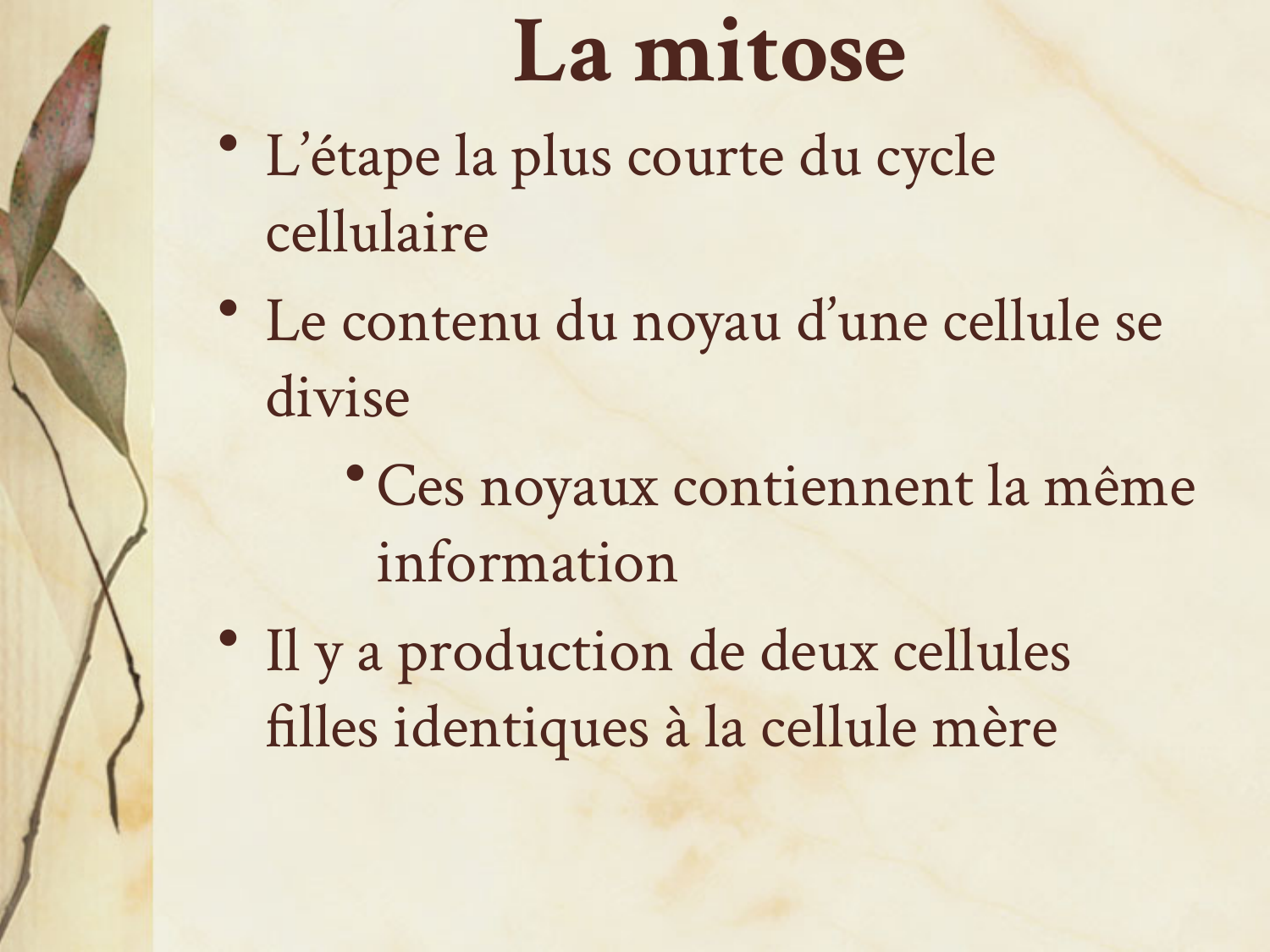

# La mitose
L’étape la plus courte du cycle cellulaire
Le contenu du noyau d’une cellule se divise
Ces noyaux contiennent la même information
Il y a production de deux cellules filles identiques à la cellule mère